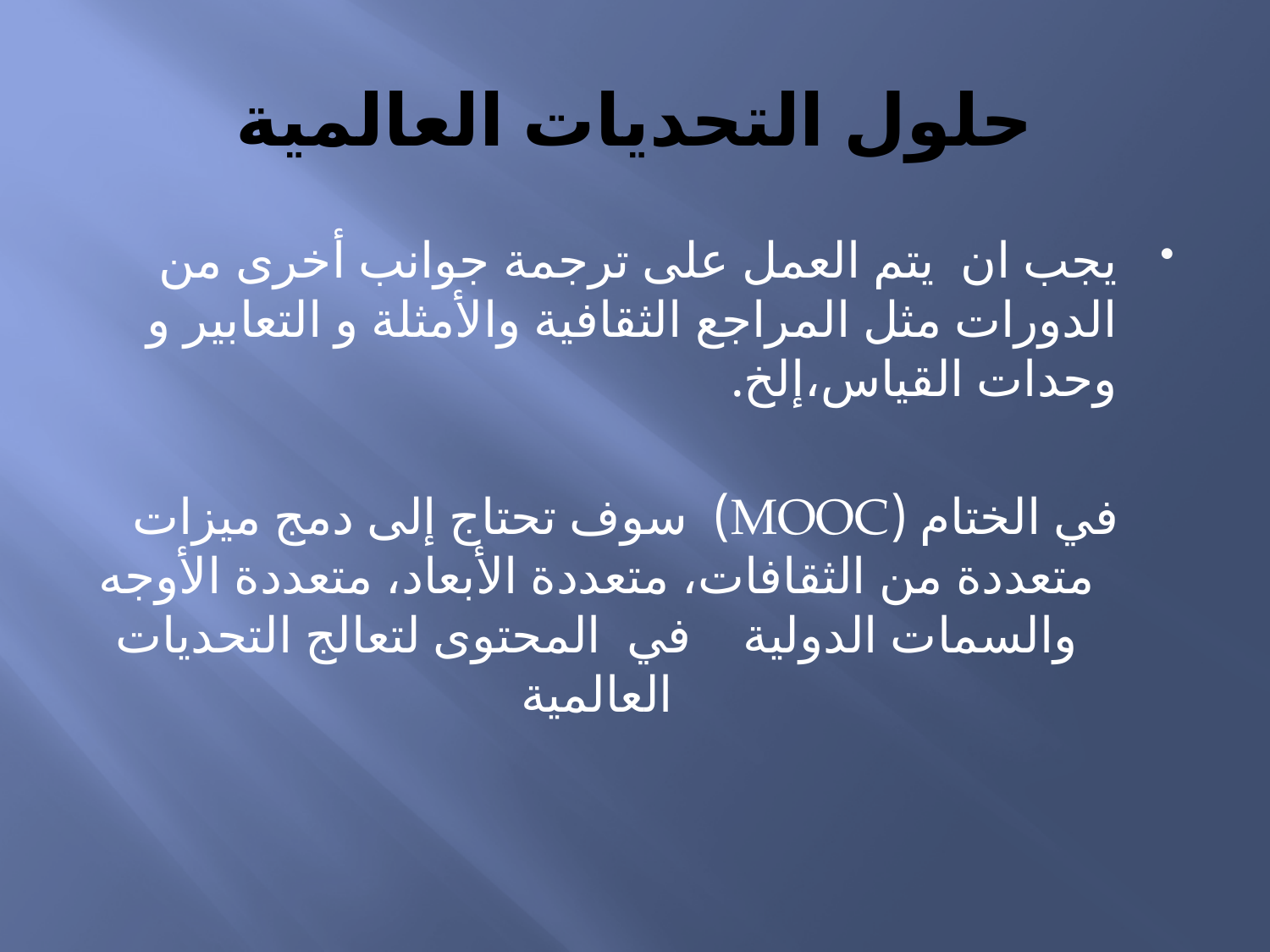

# حلول التحديات العالمية
يجب ان  يتم العمل على ترجمة جوانب أخرى من الدورات مثل المراجع الثقافية والأمثلة و التعابير و وحدات القياس،إلخ.

في الختام (MOOC)  سوف تحتاج إلى دمج ميزات متعددة من الثقافات، متعددة الأبعاد، متعددة الأوجه والسمات الدولية    في  المحتوى لتعالج التحديات العالمية